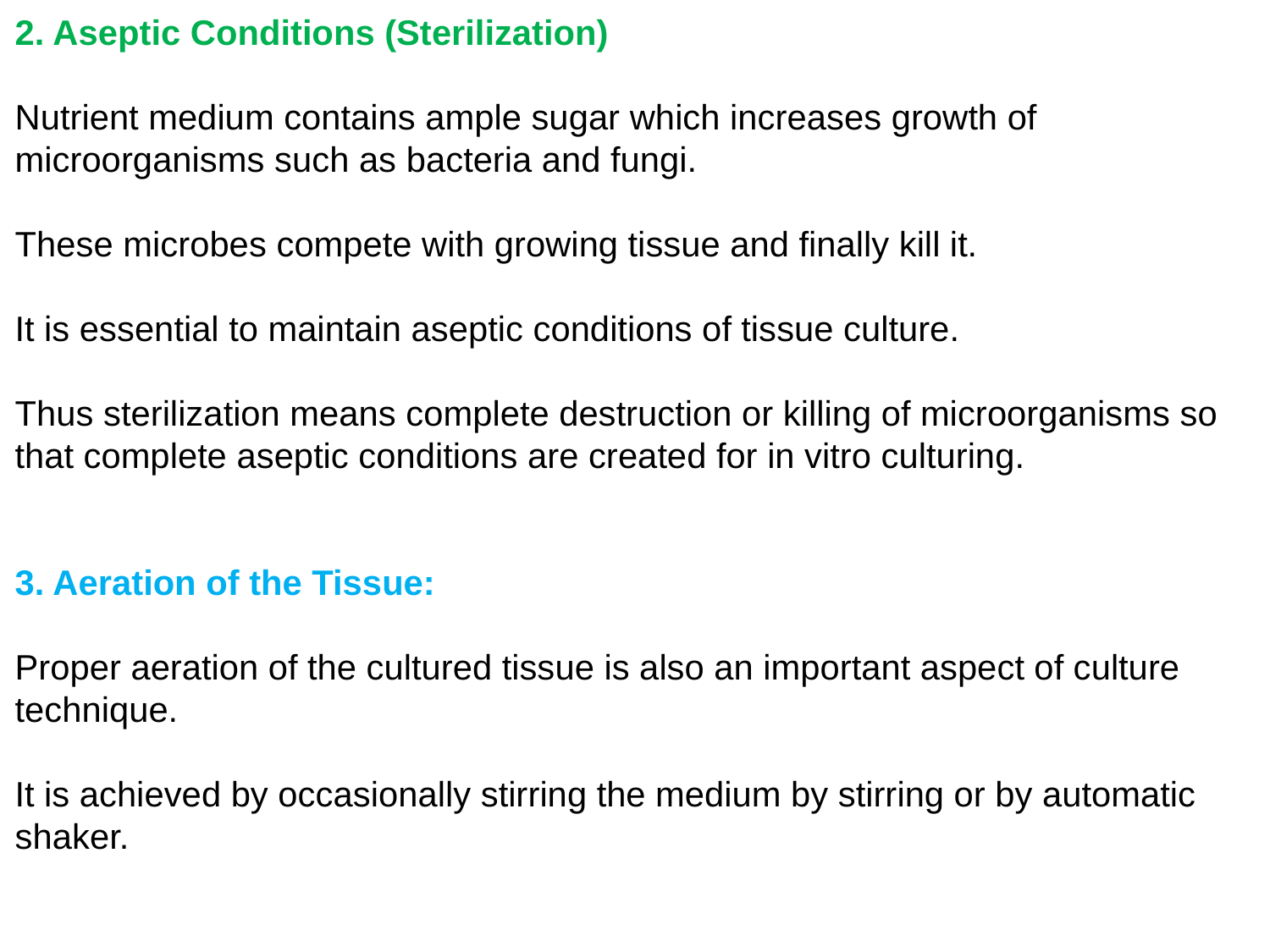

2. Aseptic Conditions (Sterilization)

Nutrient medium contains ample sugar which increases growth of microorganisms such as bacteria and fungi.

These microbes compete with growing tissue and finally kill it.

It is essential to maintain aseptic conditions of tissue culture.

Thus sterilization means complete destruction or killing of microorganisms so that complete aseptic conditions are created for in vitro culturing.

3. Aeration of the Tissue:

Proper aeration of the cultured tissue is also an important aspect of culture technique.

It is achieved by occasionally stirring the medium by stirring or by automatic shaker.